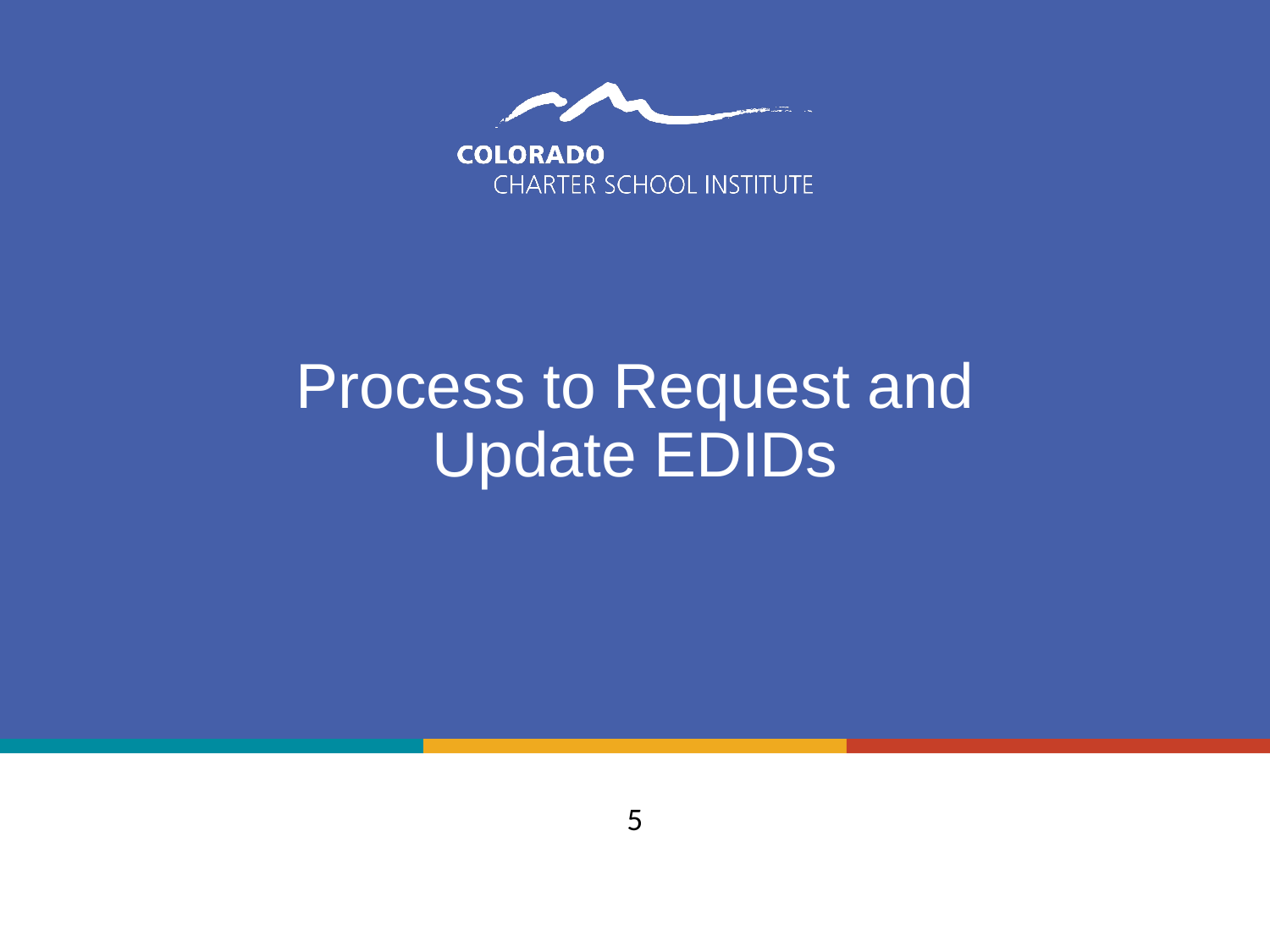

# Process to Request and Update EDIDs
5